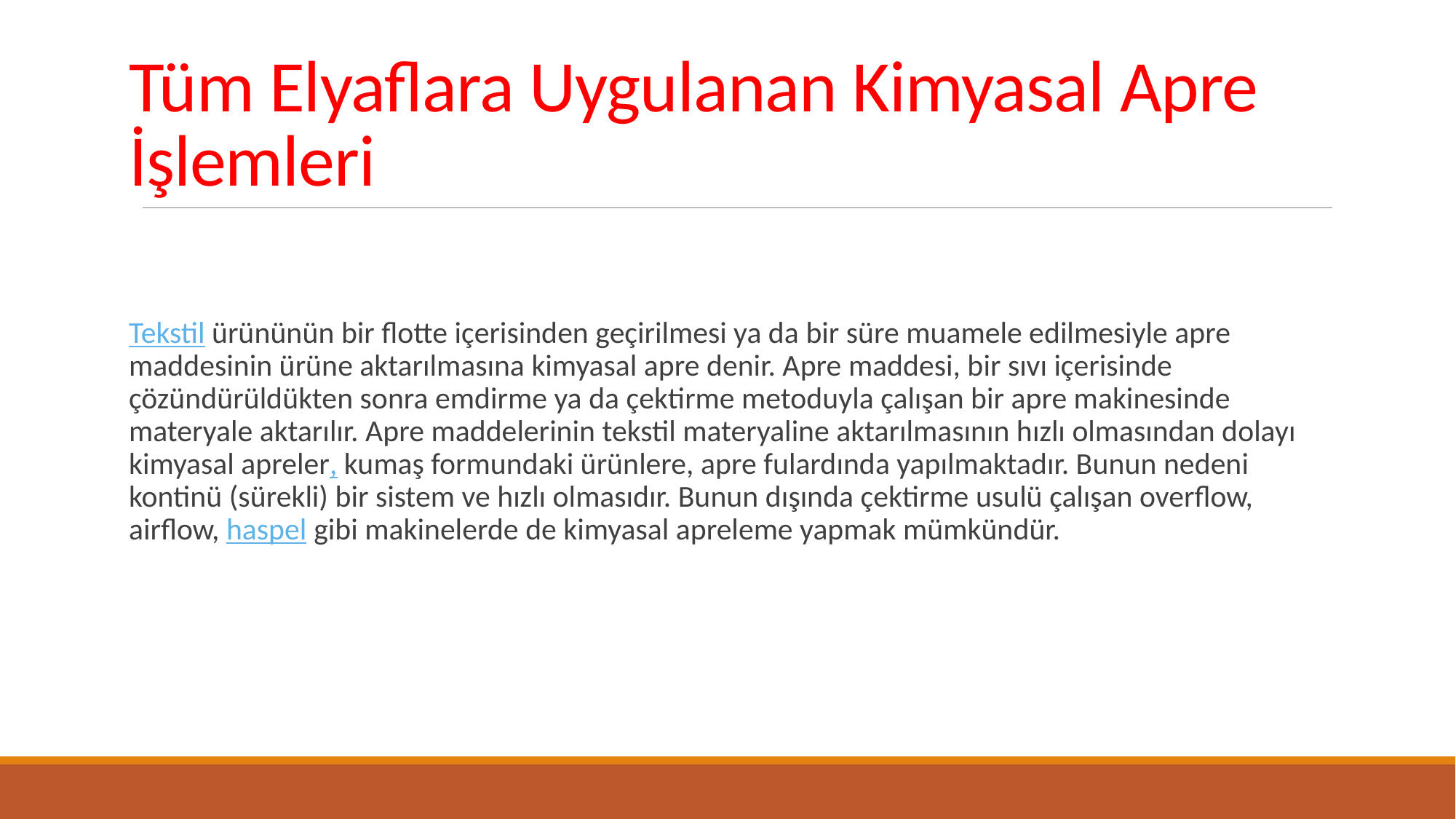

# Tüm Elyaflara Uygulanan Kimyasal Apre İşlemleri
Tekstil ürününün bir flotte içerisinden geçirilmesi ya da bir süre muamele edilmesiyle apre maddesinin ürüne aktarılmasına kimyasal apre denir. Apre maddesi, bir sıvı içerisinde çözündürüldükten sonra emdirme ya da çektirme metoduyla çalışan bir apre makinesinde materyale aktarılır. Apre maddelerinin tekstil materyaline aktarılmasının hızlı olmasından dolayı kimyasal apreler, kumaş formundaki ürünlere, apre fulardında yapılmaktadır. Bunun nedeni kontinü (sürekli) bir sistem ve hızlı olmasıdır. Bunun dışında çektirme usulü çalışan overflow, airflow, haspel gibi makinelerde de kimyasal apreleme yapmak mümkündür.